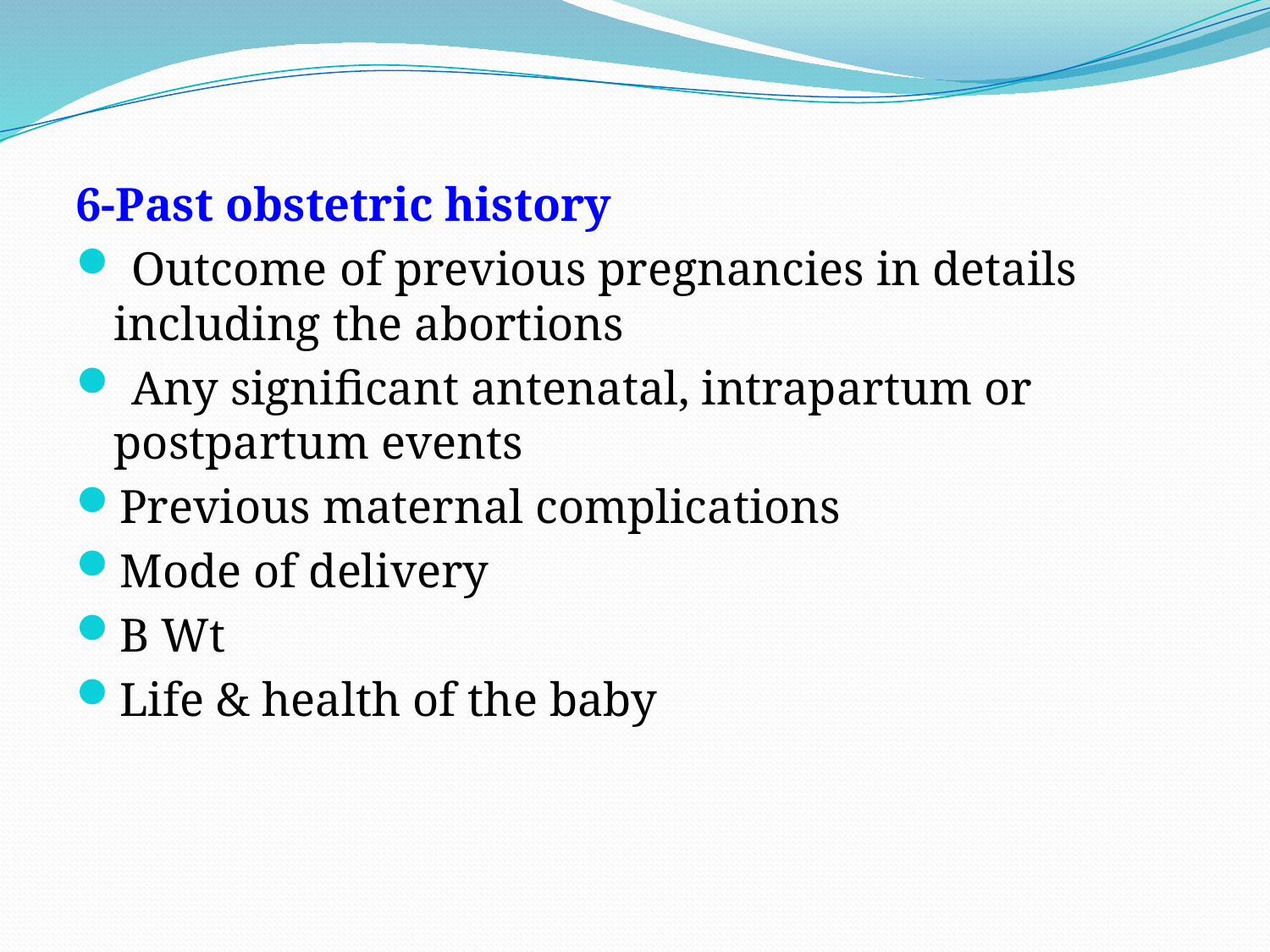

6-Past obstetric history
 Outcome of previous pregnancies in details including the abortions
 Any significant antenatal, intrapartum or postpartum events
Previous maternal complications
Mode of delivery
B Wt
Life & health of the baby